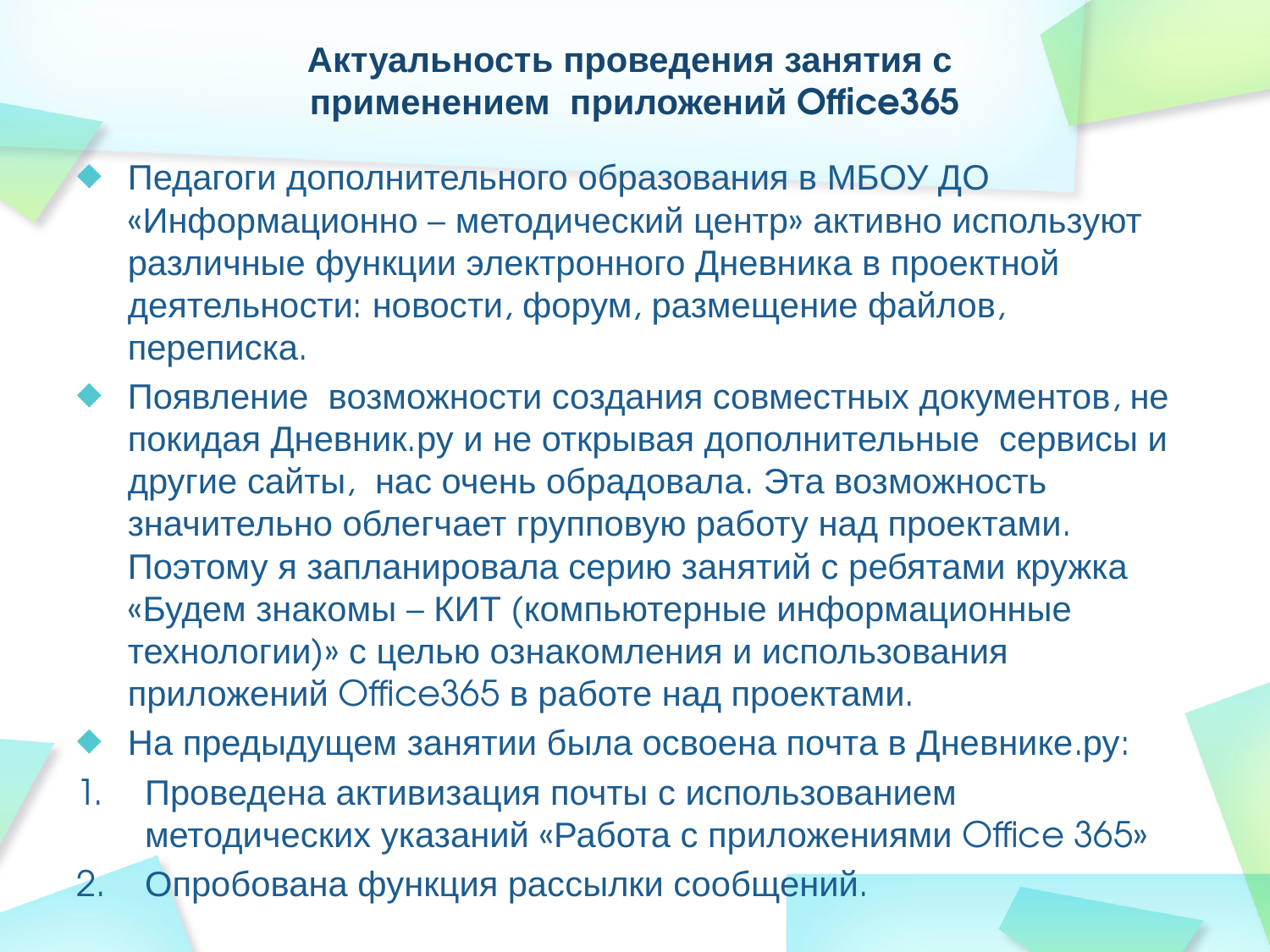

# Актуальность проведения занятия с применением  приложений Office365
Педагоги дополнительного образования в МБОУ ДО «Информационно – методический центр» активно используют различные функции электронного Дневника в проектной деятельности: новости, форум, размещение файлов, переписка.
Появление  возможности создания совместных документов, не покидая Дневник.ру и не открывая дополнительные  сервисы и  другие сайты,  нас очень обрадовала. Эта возможность значительно облегчает групповую работу над проектами. Поэтому я запланировала серию занятий с ребятами кружка «Будем знакомы – КИТ (компьютерные информационные технологии)» с целью ознакомления и использования приложений Office365 в работе над проектами.
На предыдущем занятии была освоена почта в Дневнике.ру:
Проведена активизация почты с использованием  методических указаний «Работа с приложениями Office 365»
Опробована функция рассылки сообщений.